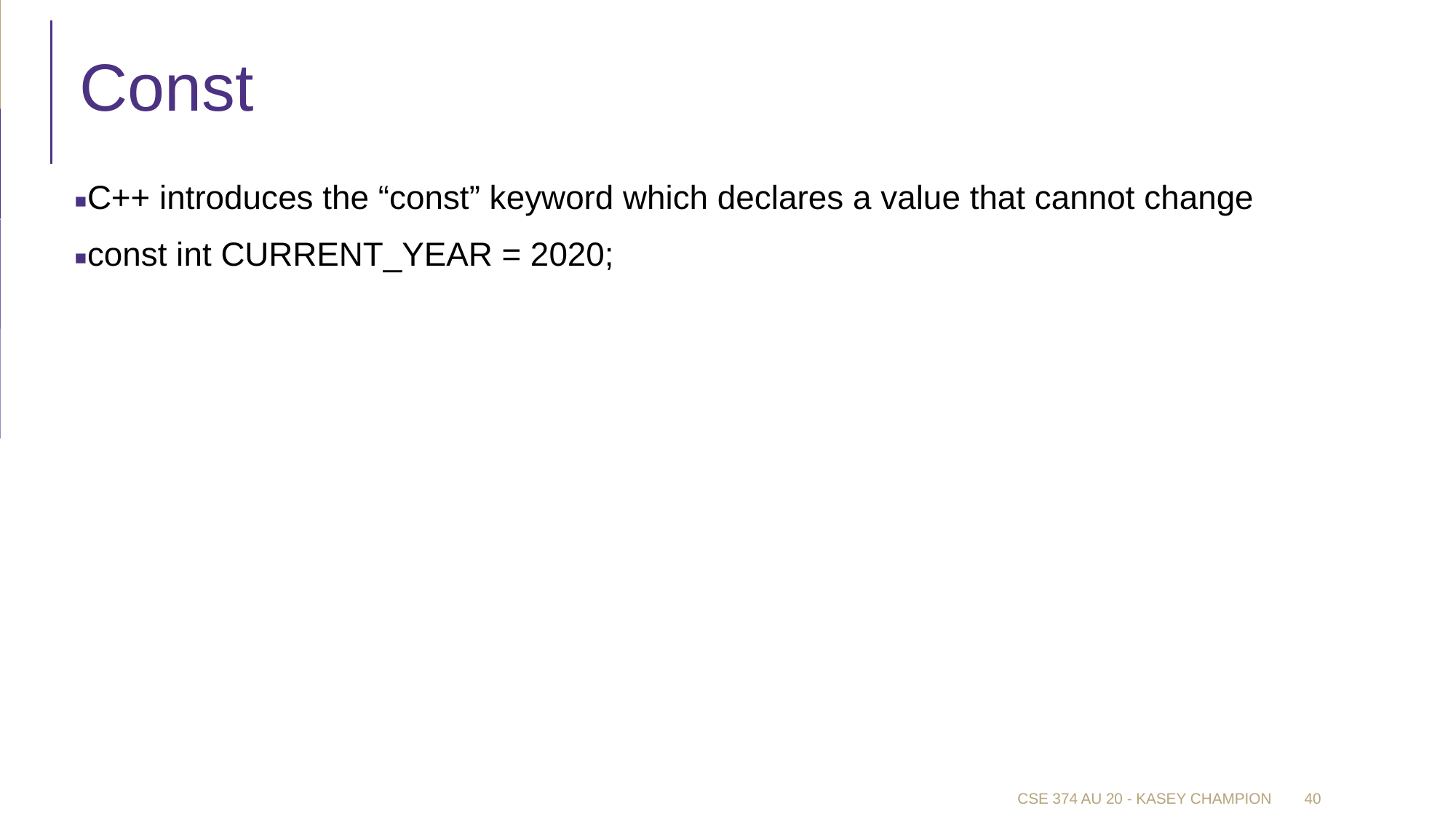

# Const
C++ introduces the “const” keyword which declares a value that cannot change
const int CURRENT_YEAR = 2020;
CSE 374 AU 20 - KASEY CHAMPION
40